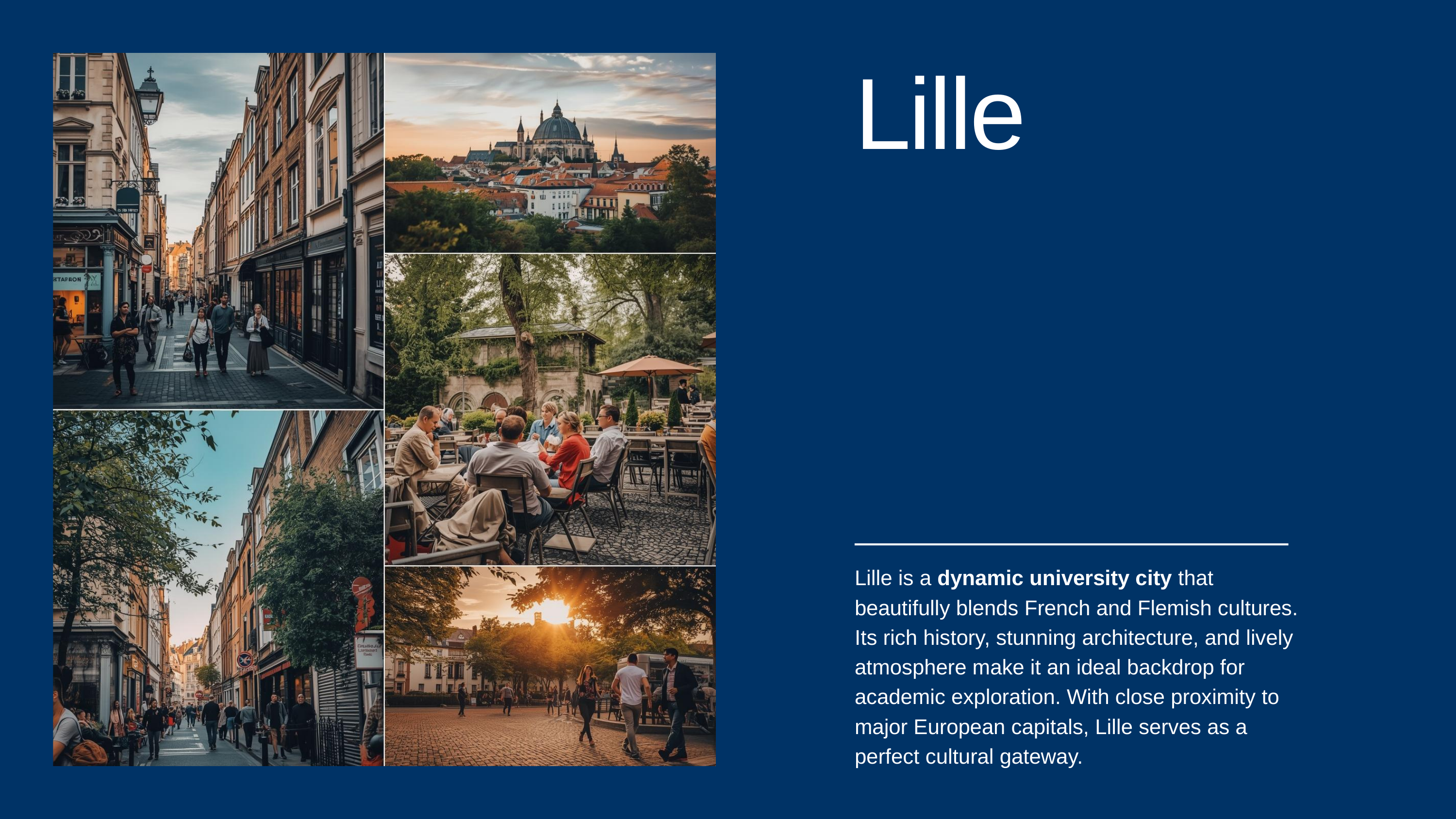

Lille

Lille is a dynamic university city that beautifully blends French and Flemish cultures. Its rich history, stunning architecture, and lively atmosphere make it an ideal backdrop for academic exploration. With close proximity to major European capitals, Lille serves as a perfect cultural gateway.